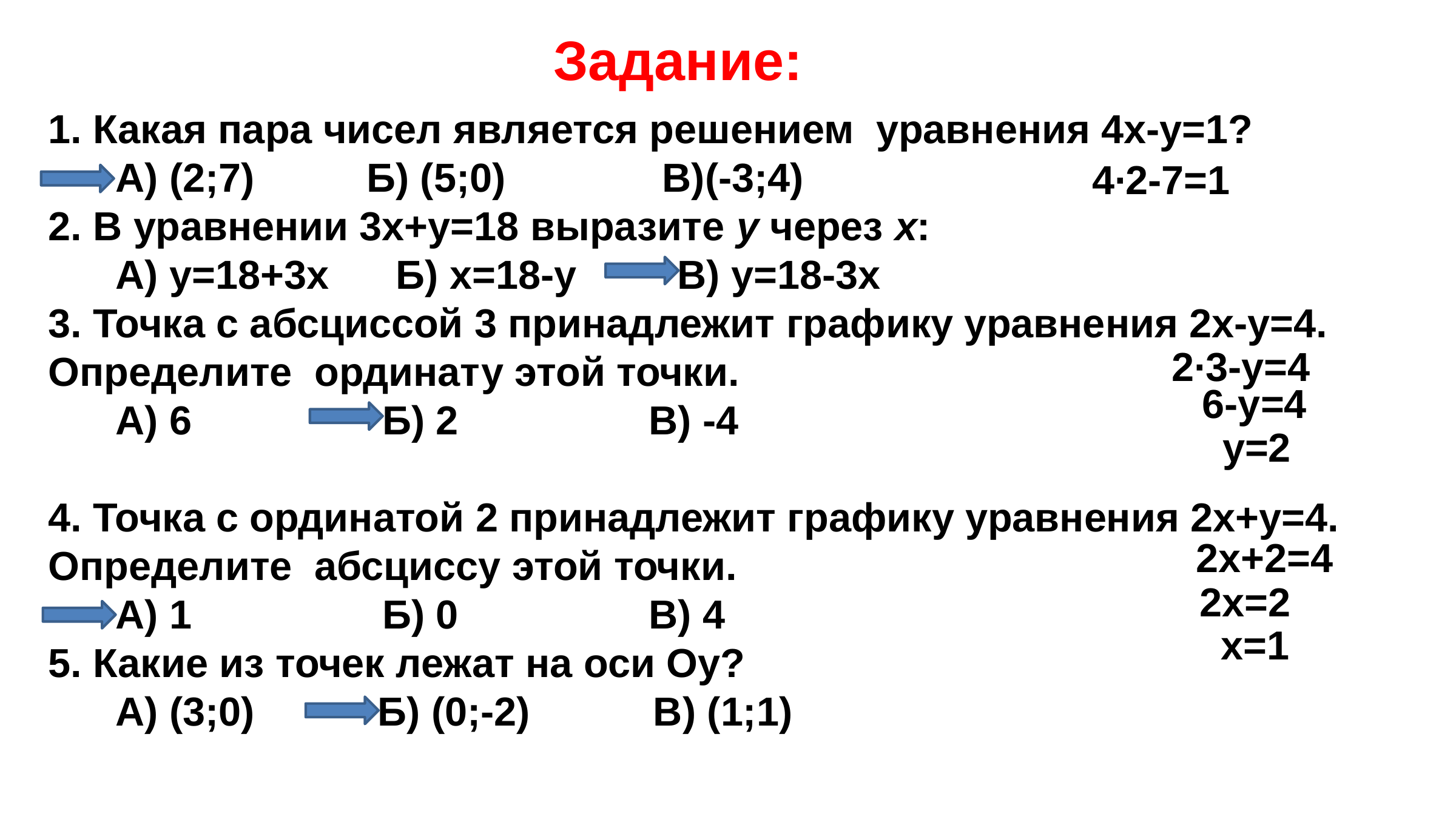

Задание:
1. Какая пара чисел является решением  уравнения 4х-у=1?
      А) (2;7)          Б) (5;0)              В)(-3;4)
2. В уравнении 3х+у=18 выразите у через х:
      А) у=18+3х      Б) х=18-у         В) у=18-3х
3. Точка с абсциссой 3 принадлежит графику уравнения 2х-у=4. Определите  ординату этой точки.
      А) 6                 Б) 2                 В) -4

4. Точка с ординатой 2 принадлежит графику уравнения 2х+у=4. Определите  абсциссу этой точки.
      А) 1                 Б) 0                 В) 4
5. Какие из точек лежат на оси Оу?
      А) (3;0)           Б) (0;-2)           В) (1;1)

4∙2-7=1

2∙3-у=4
6-у=4

у=2
2х+2=4
2х=2

х=1